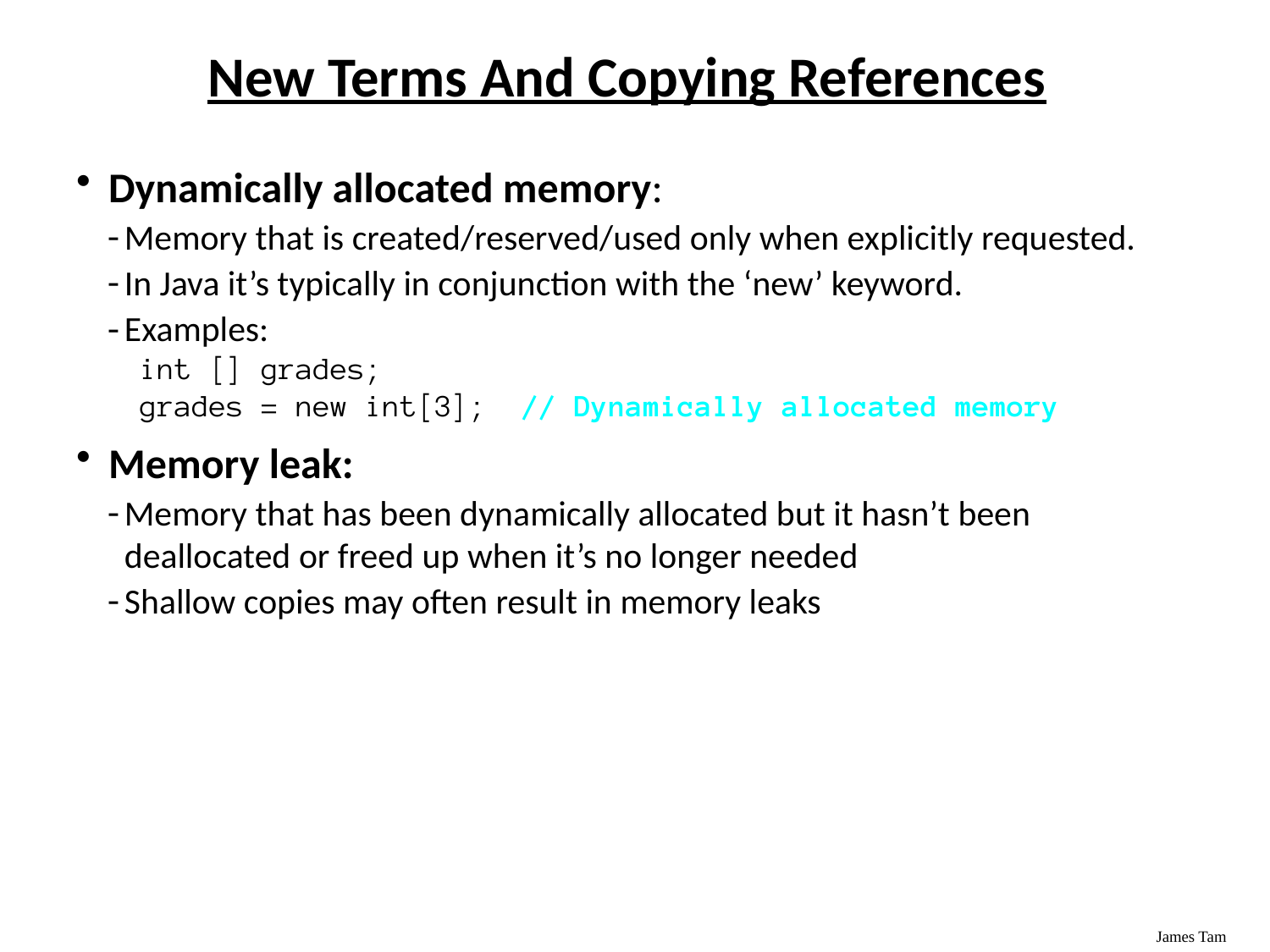

# New Terms And Copying References
Dynamically allocated memory:
Memory that is created/reserved/used only when explicitly requested.
In Java it’s typically in conjunction with the ‘new’ keyword.
Examples:
int [] grades;
grades = new int[3];  // Dynamically allocated memory
Memory leak:
Memory that has been dynamically allocated but it hasn’t been deallocated or freed up when it’s no longer needed
Shallow copies may often result in memory leaks